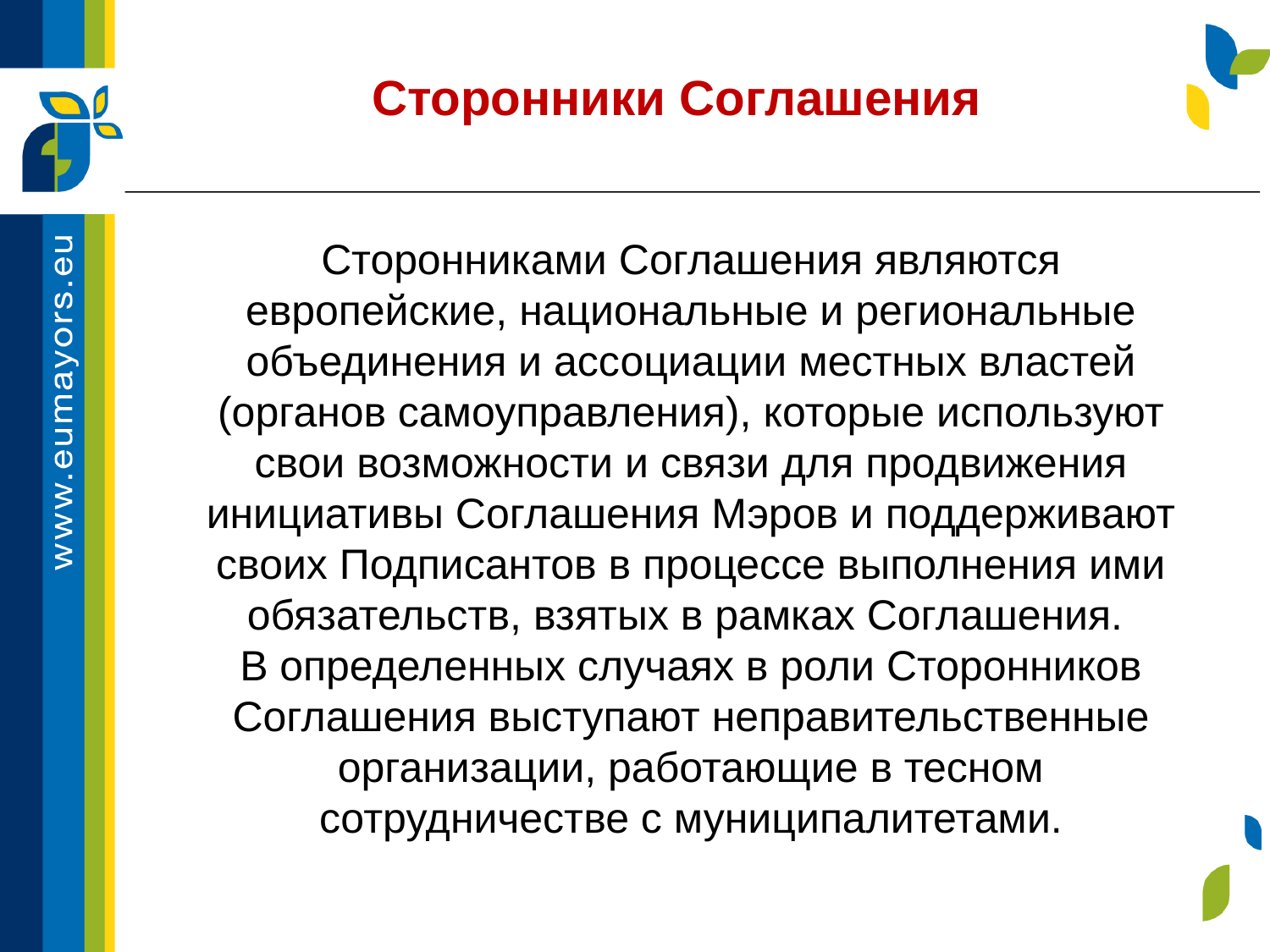

Сторонники Соглашения

Сторонниками Соглашения являются европейские, национальные и региональные объединения и ассоциации местных властей (органов самоуправления), которые используют свои возможности и связи для продвижения инициативы Соглашения Мэров и поддерживают своих Подписантов в процессе выполнения ими обязательств, взятых в рамках Соглашения.
В определенных случаях в роли Сторонников Соглашения выступают неправительственные организации, работающие в тесном сотрудничестве с муниципалитетами.